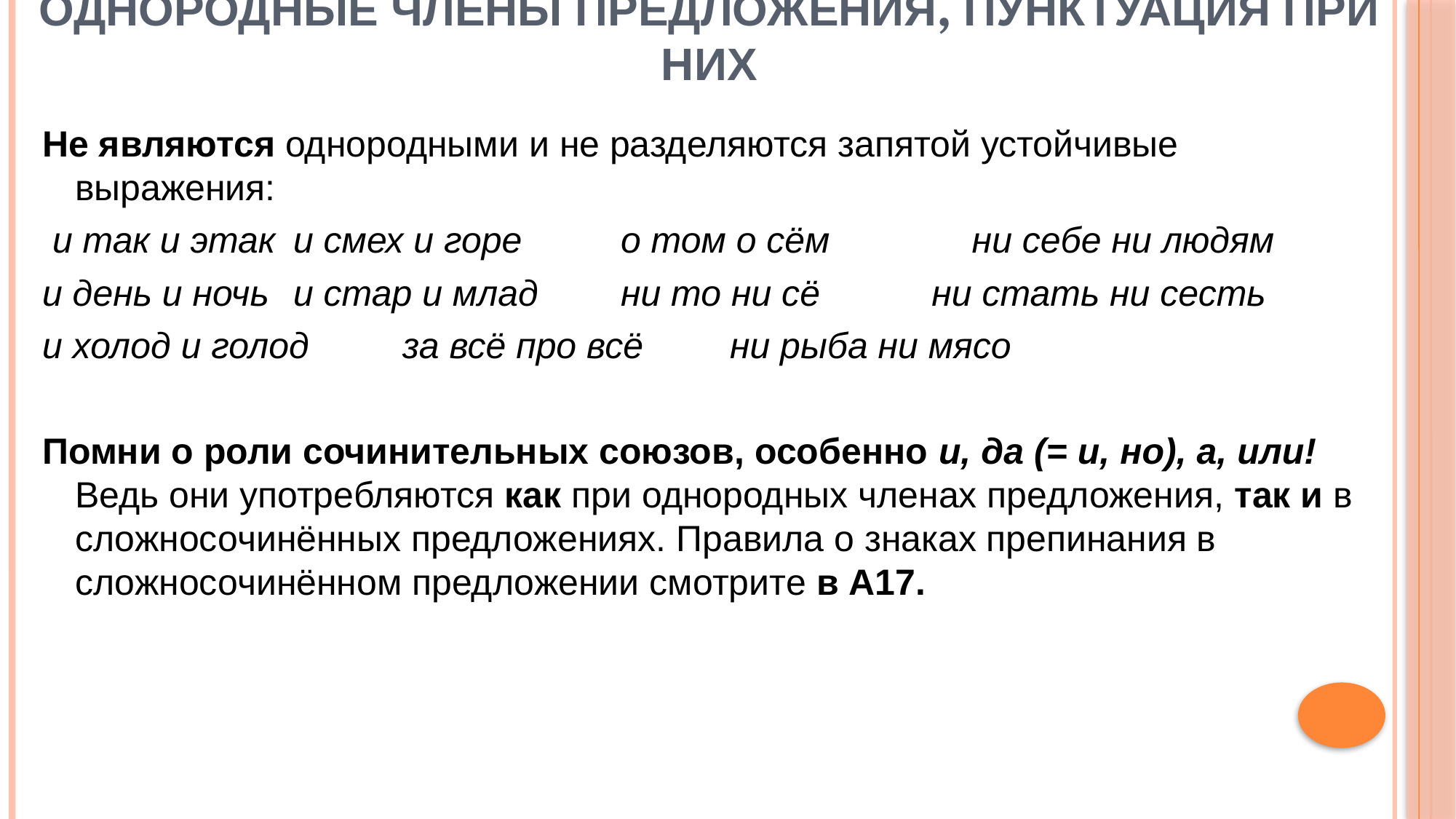

# Однородные члены предложения, пунктуация при них
Не являются однородными и не разделяются запятой устойчивые выражения:
 и так и этак 	и смех и горе	о том о сём              ни себе ни людям
и день и ночь	и стар и млад	ни то ни сё           ни стать ни сесть
и холод и голод	за всё про всё	ни рыба ни мясо

Помни о роли сочинительных союзов, особенно и, да (= и, но), а, или! Ведь они употребляются как при однородных членах предложения, так и в сложносочинённых предложениях. Правила о знаках препинания в сложносочинённом предложении смотрите в А17.